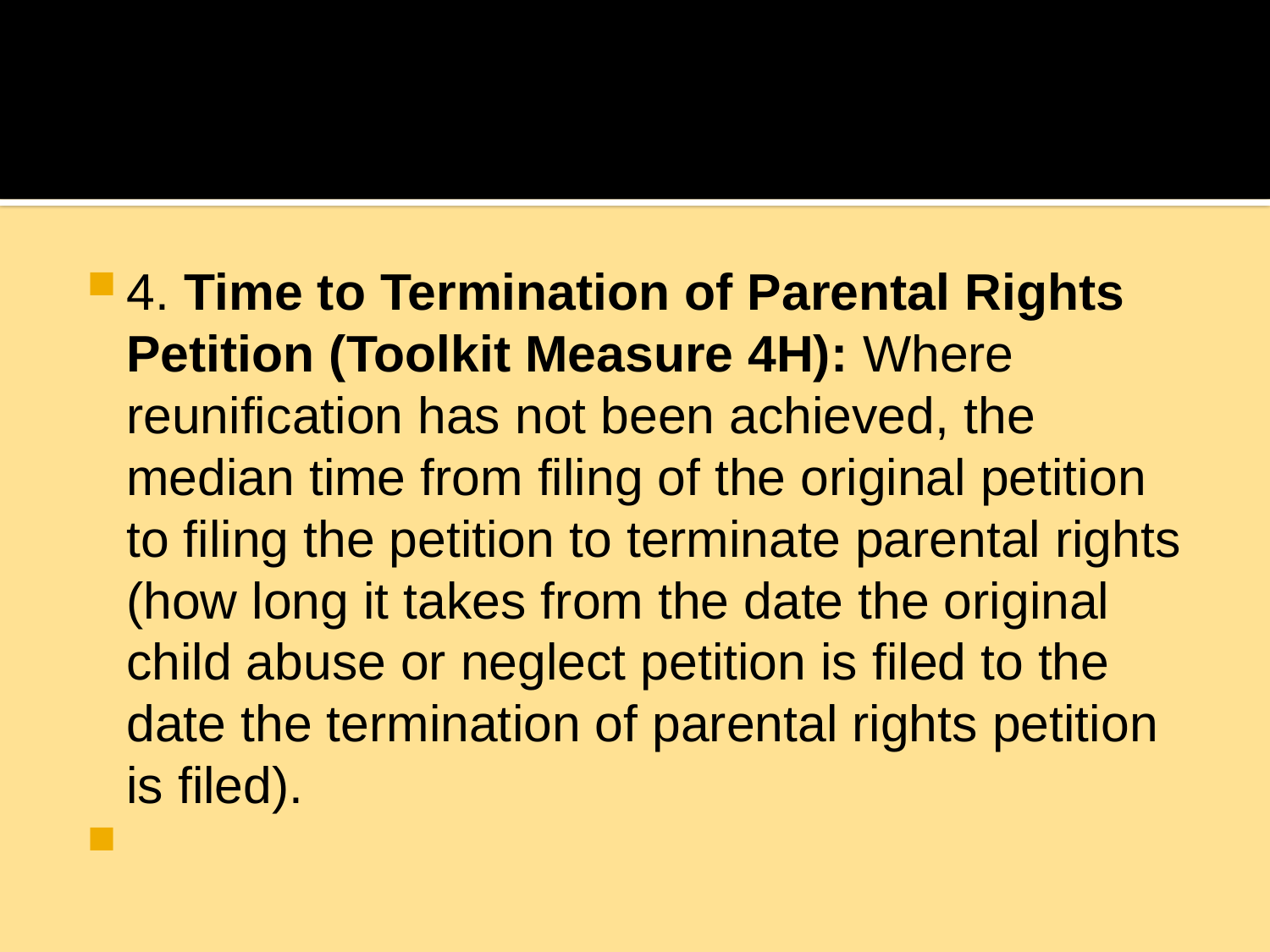

#
4. Time to Termination of Parental Rights Petition (Toolkit Measure 4H): Where reunification has not been achieved, the median time from filing of the original petition to filing the petition to terminate parental rights (how long it takes from the date the original child abuse or neglect petition is filed to the date the termination of parental rights petition is filed).